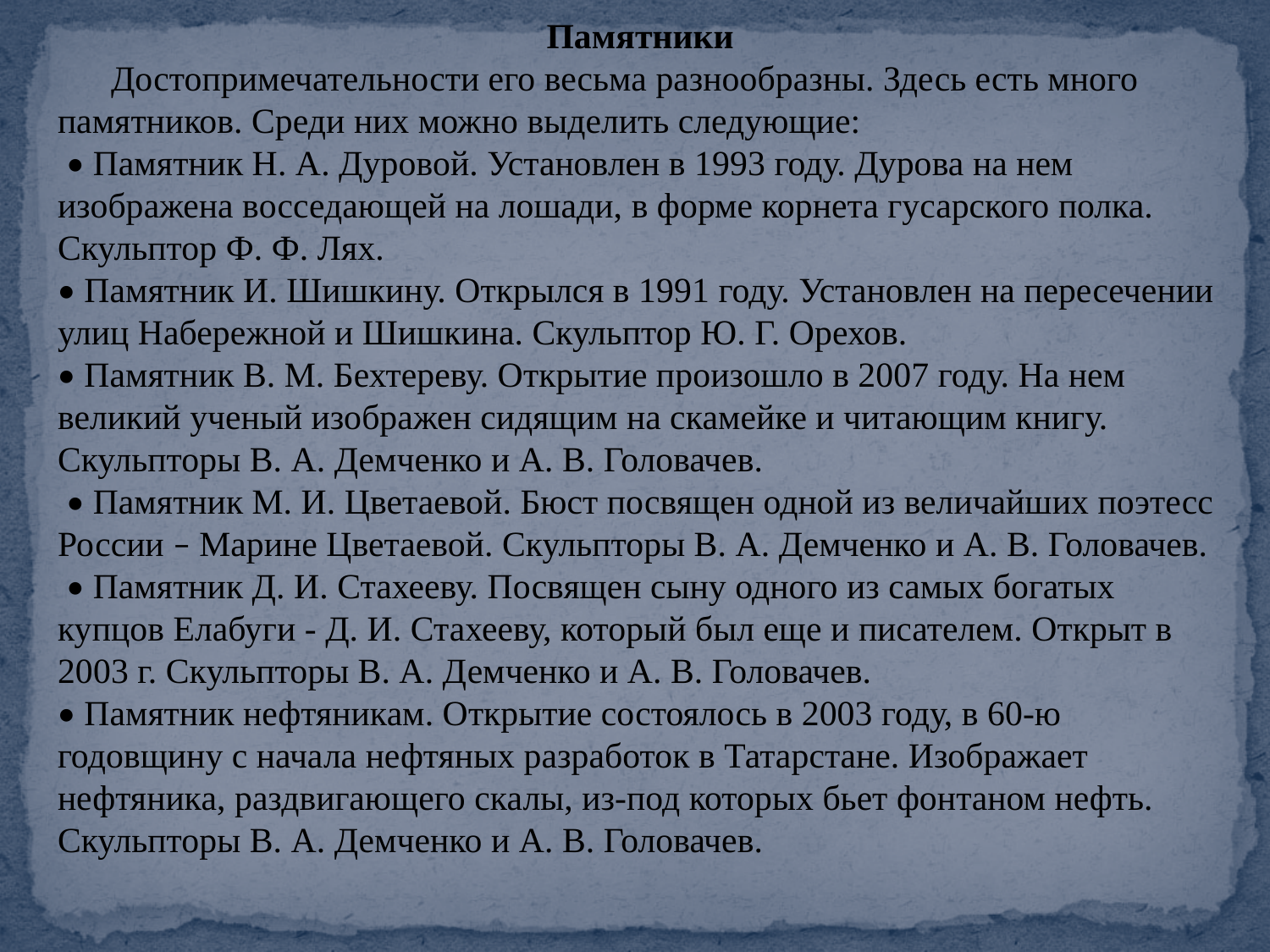

Памятники
      Достопримечательности его весьма разнообразны. Здесь есть много памятников. Среди них можно выделить следующие:
 • Памятник Н. А. Дуровой. Установлен в 1993 году. Дурова на нем изображена восседающей на лошади, в форме корнета гусарского полка. Скульптор Ф. Ф. Лях.
• Памятник И. Шишкину. Открылся в 1991 году. Установлен на пересечении улиц Набережной и Шишкина. Скульптор Ю. Г. Орехов.
• Памятник В. М. Бехтереву. Открытие произошло в 2007 году. На нем великий ученый изображен сидящим на скамейке и читающим книгу. Скульпторы В. А. Демченко и А. В. Головачев.
 • Памятник М. И. Цветаевой. Бюст посвящен одной из величайших поэтесс России – Марине Цветаевой. Скульпторы В. А. Демченко и А. В. Головачев.
 • Памятник Д. И. Стахееву. Посвящен сыну одного из самых богатых купцов Елабуги - Д. И. Стахееву, который был еще и писателем. Открыт в 2003 г. Скульпторы В. А. Демченко и А. В. Головачев.
• Памятник нефтяникам. Открытие состоялось в 2003 году, в 60-ю годовщину с начала нефтяных разработок в Татарстане. Изображает нефтяника, раздвигающего скалы, из-под которых бьет фонтаном нефть. Скульпторы В. А. Демченко и А. В. Головачев.